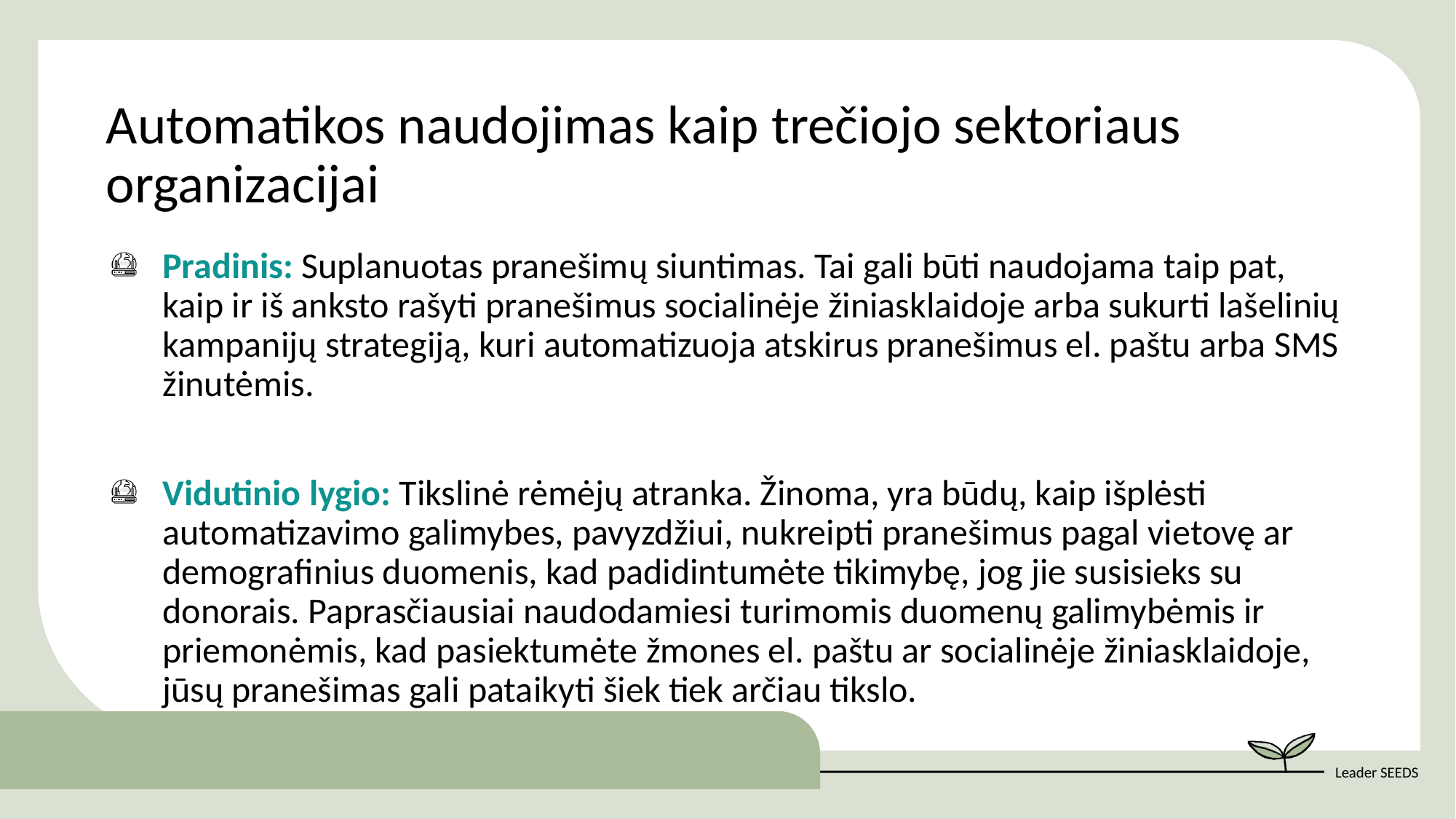

Automatikos naudojimas kaip trečiojo sektoriaus organizacijai
Pradinis: Suplanuotas pranešimų siuntimas. Tai gali būti naudojama taip pat, kaip ir iš anksto rašyti pranešimus socialinėje žiniasklaidoje arba sukurti lašelinių kampanijų strategiją, kuri automatizuoja atskirus pranešimus el. paštu arba SMS žinutėmis.

Vidutinio lygio: Tikslinė rėmėjų atranka. Žinoma, yra būdų, kaip išplėsti automatizavimo galimybes, pavyzdžiui, nukreipti pranešimus pagal vietovę ar demografinius duomenis, kad padidintumėte tikimybę, jog jie susisieks su donorais. Paprasčiausiai naudodamiesi turimomis duomenų galimybėmis ir priemonėmis, kad pasiektumėte žmones el. paštu ar socialinėje žiniasklaidoje, jūsų pranešimas gali pataikyti šiek tiek arčiau tikslo.